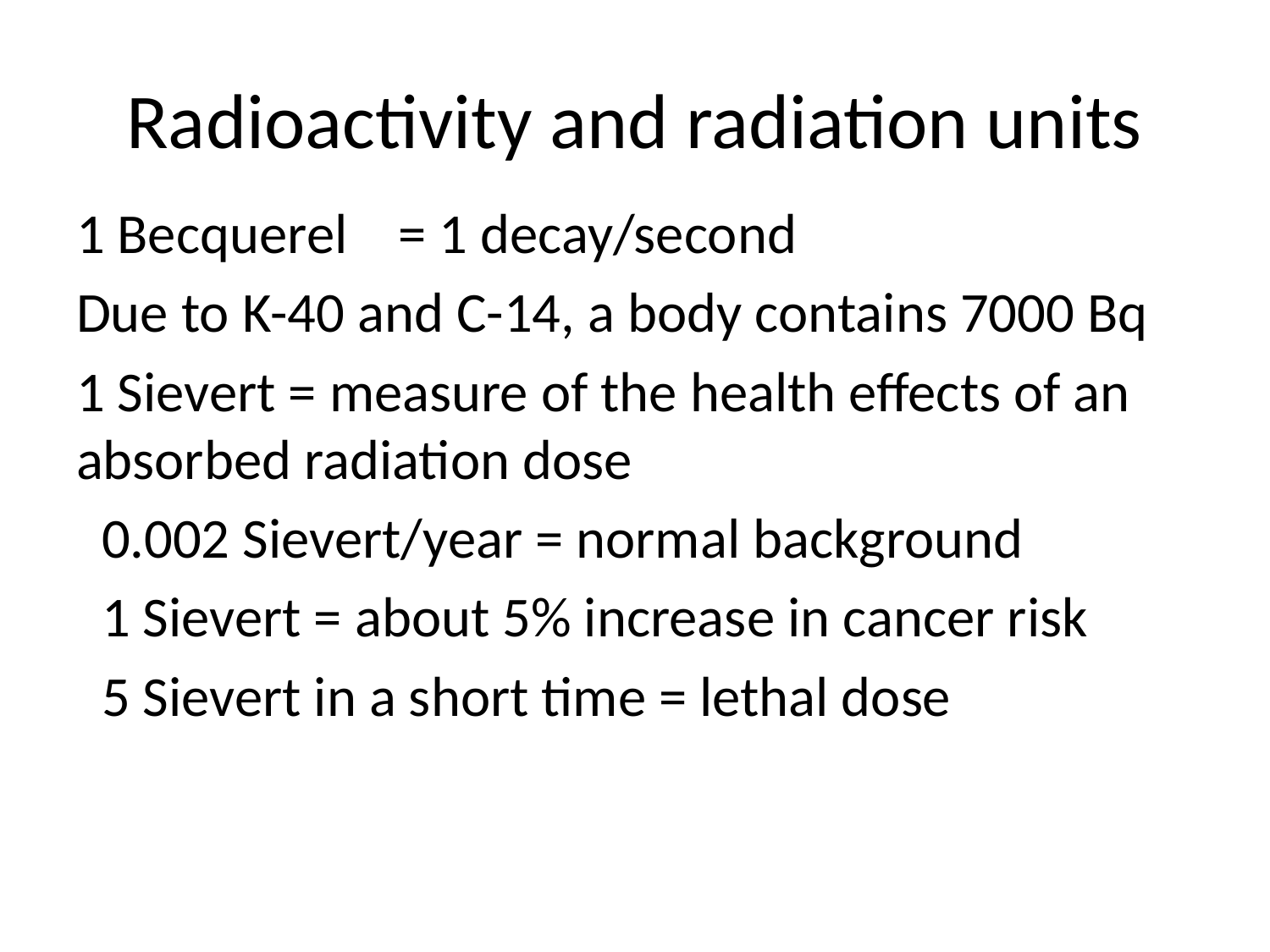

# Radioactivity and radiation units
1 Becquerel    = 1 decay/second
Due to K-40 and C-14, a body contains 7000 Bq
1 Sievert = measure of the health effects of an absorbed radiation dose
  0.002 Sievert/year = normal background
  1 Sievert = about 5% increase in cancer risk
  5 Sievert in a short time = lethal dose